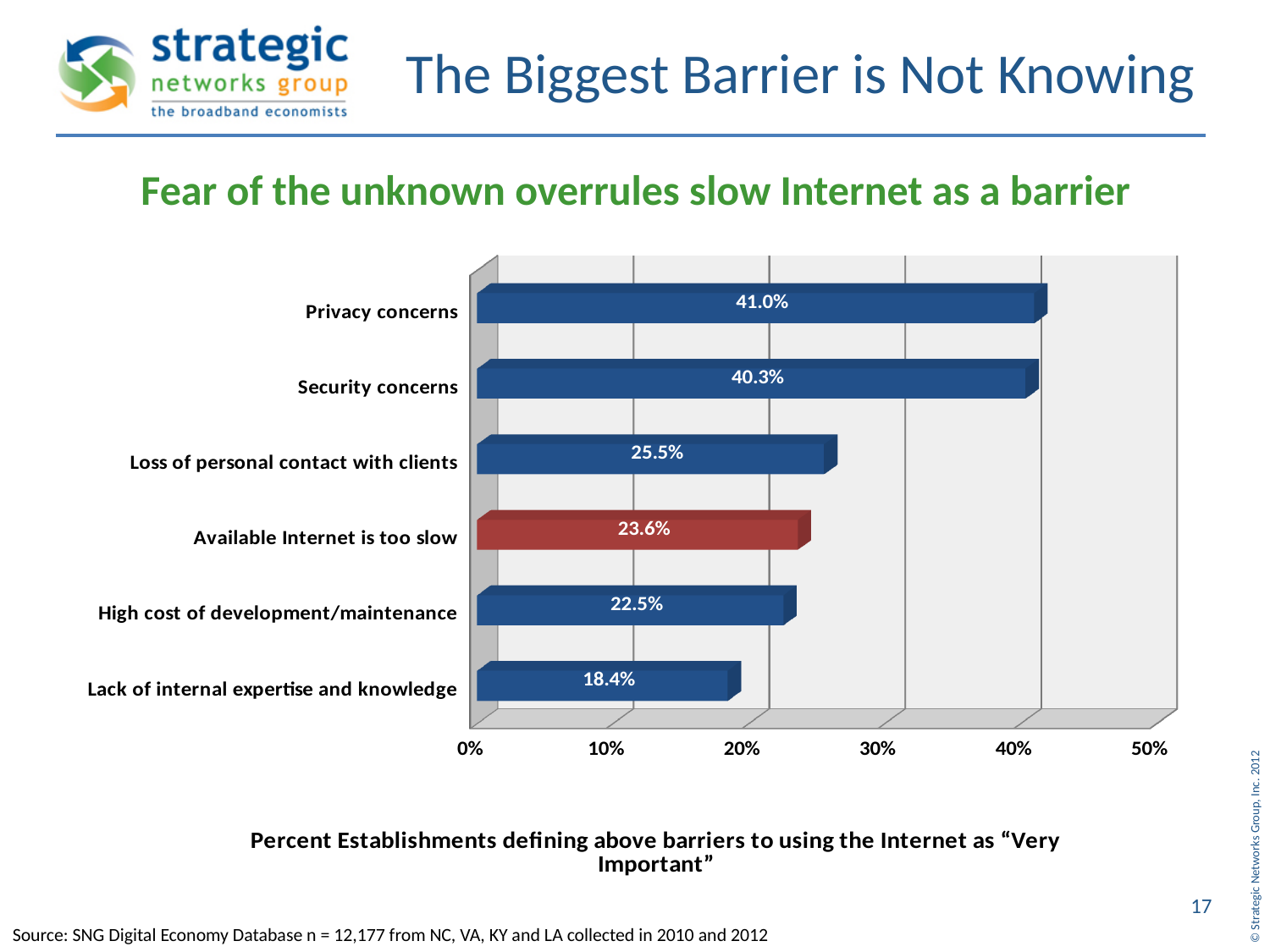

The Biggest Barrier is Not Knowing
Fear of the unknown overrules slow Internet as a barrier

[unsupported chart]

17
Source: SNG Digital Economy Database n = 12,177 from NC, VA, KY and LA collected in 2010 and 2012